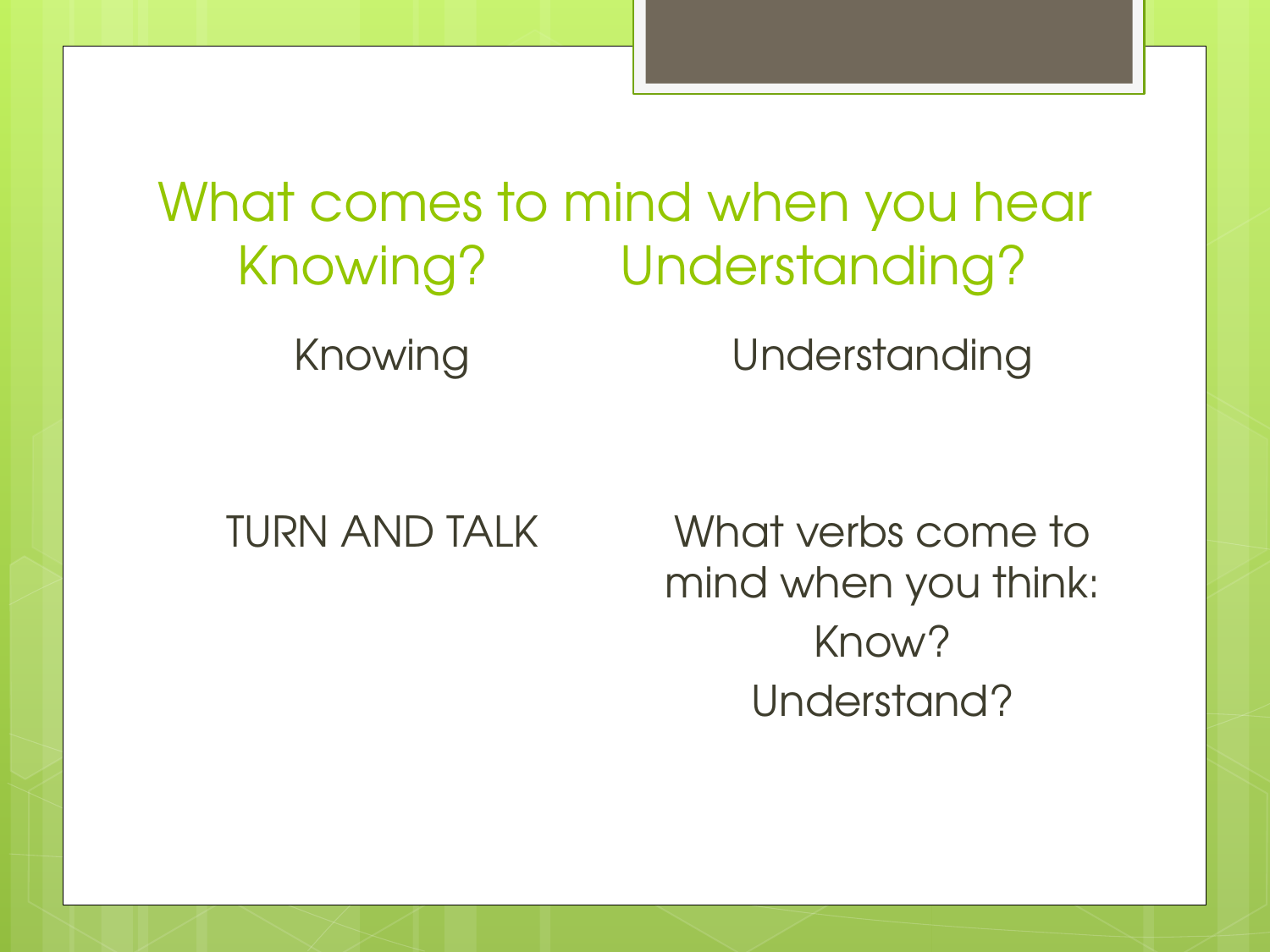

# What comes to mind when you hear Knowing?         Understanding?
Understanding

What verbs come to mind when you think:
Know?
Understand?
Knowing

TURN AND TALK